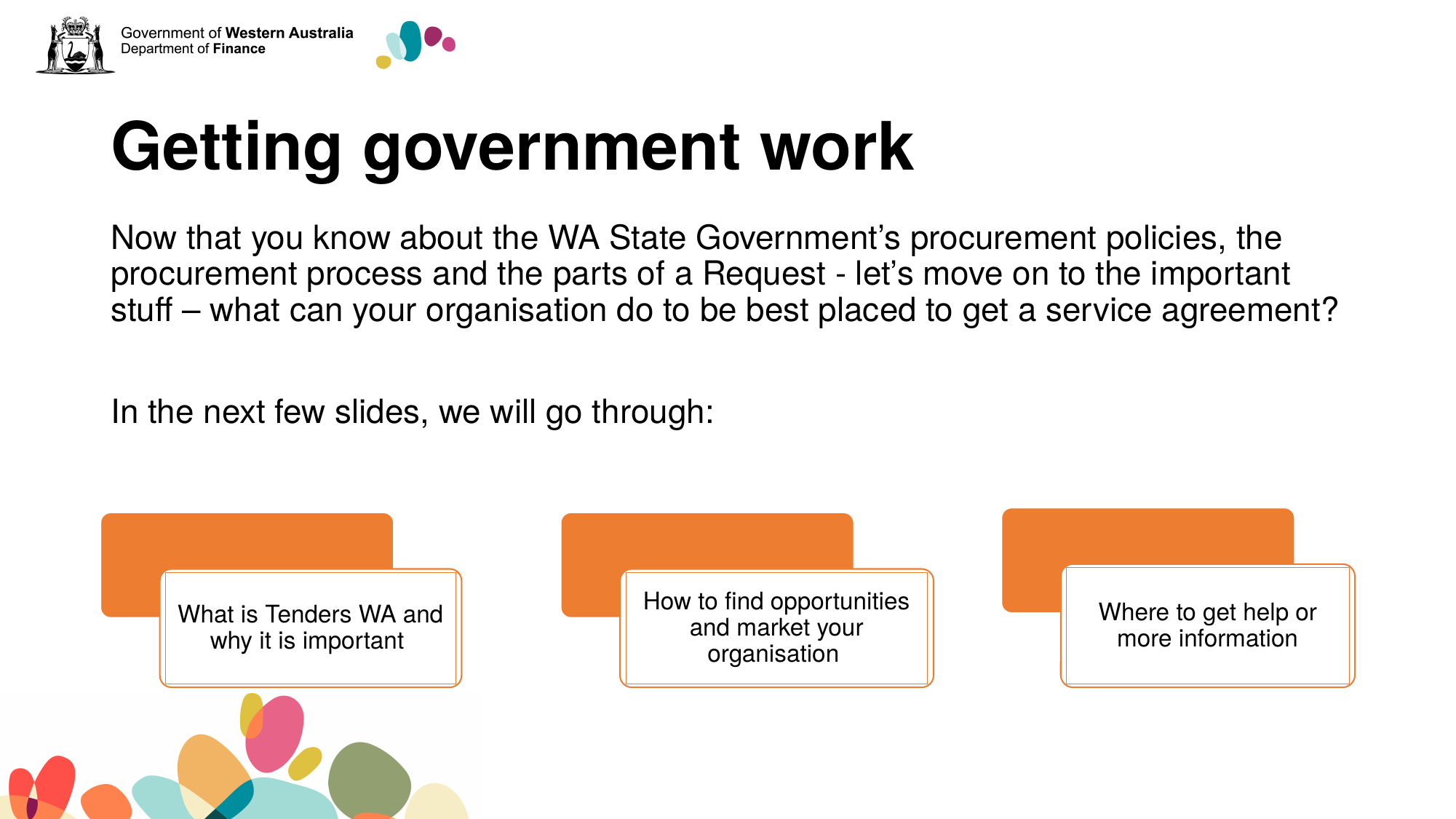

# Getting government work
Now that you know about the WA State Government’s procurement policies, the procurement process and the parts of a Request - let’s move on to the important stuff – what can your organisation do to be best placed to get a service agreement?

In the next few slides, we will go through:

Where to get help or more information

What is Tenders WA and why it is important

How to find opportunities and market your organisation